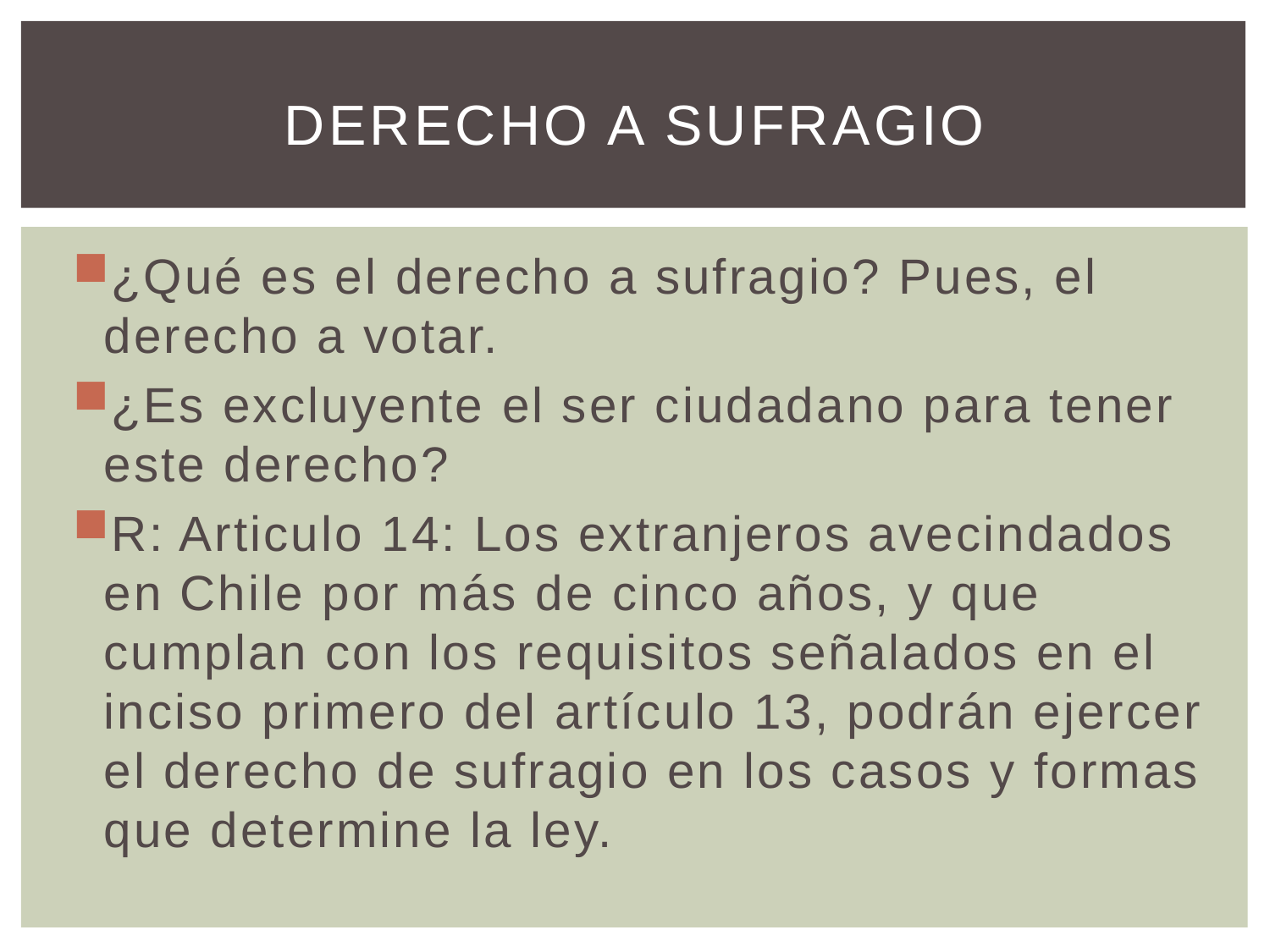

# Derecho a sufragio
¿Qué es el derecho a sufragio? Pues, el derecho a votar.
¿Es excluyente el ser ciudadano para tener este derecho?
R: Articulo 14: Los extranjeros avecindados en Chile por más de cinco años, y que cumplan con los requisitos señalados en el inciso primero del artículo 13, podrán ejercer el derecho de sufragio en los casos y formas que determine la ley.